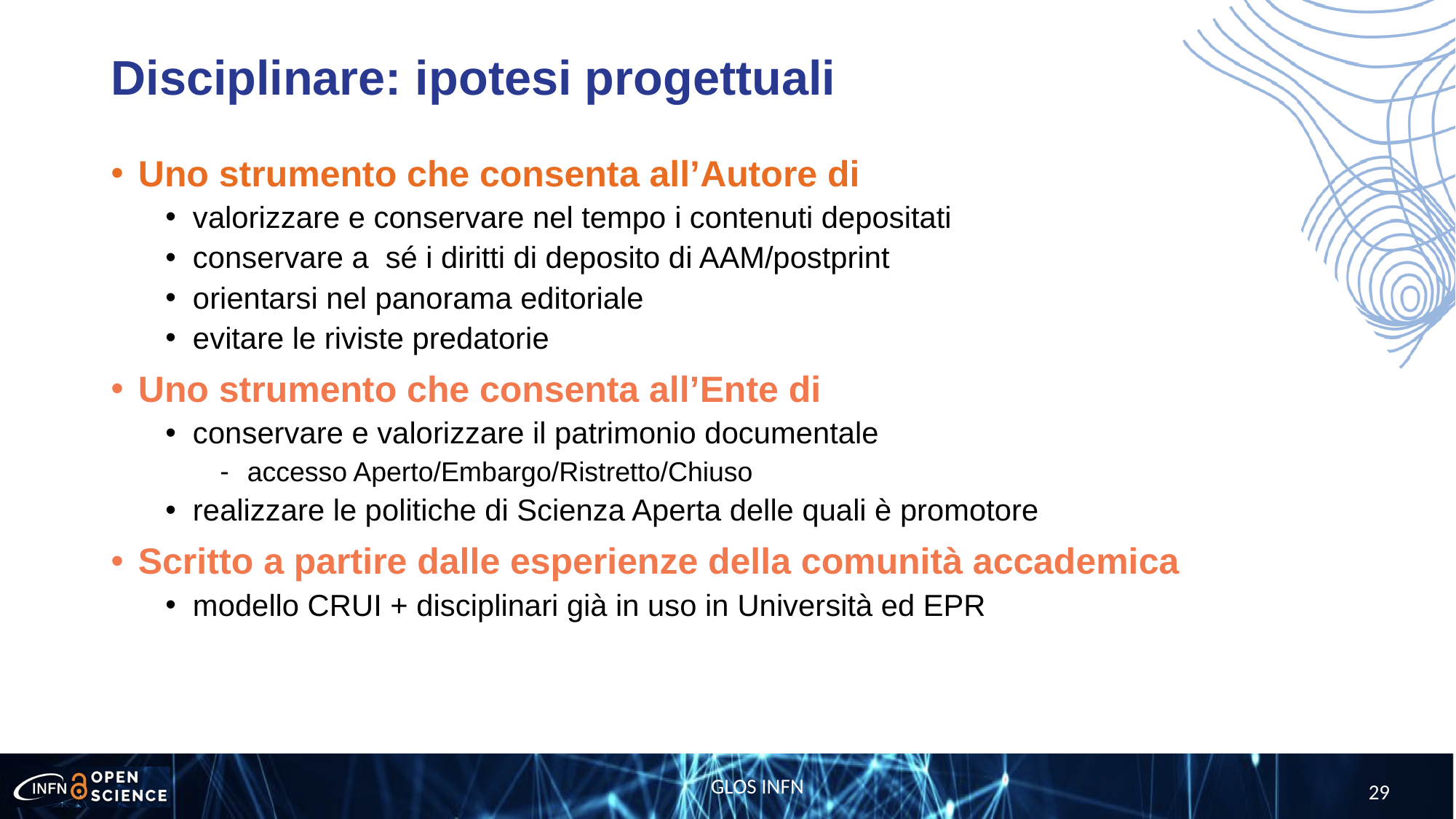

# Disciplinare: ipotesi progettuali
Uno strumento che consenta all’Autore di
valorizzare e conservare nel tempo i contenuti depositati
conservare a  sé i diritti di deposito di AAM/postprint
orientarsi nel panorama editoriale
evitare le riviste predatorie
Uno strumento che consenta all’Ente di
conservare e valorizzare il patrimonio documentale
accesso Aperto/Embargo/Ristretto/Chiuso
realizzare le politiche di Scienza Aperta delle quali è promotore
Scritto a partire dalle esperienze della comunità accademica
modello CRUI + disciplinari già in uso in Università ed EPR